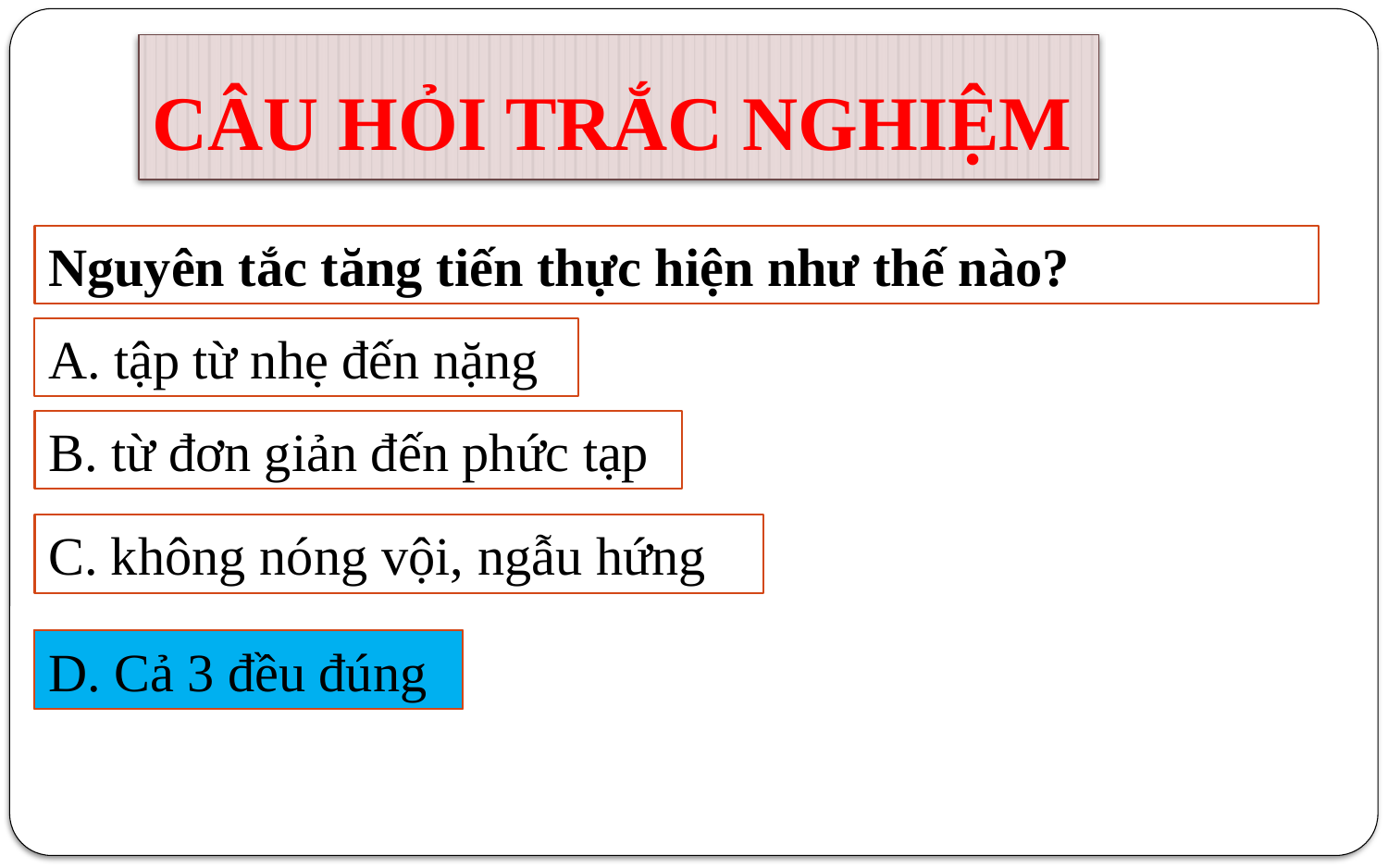

# CÂU HỎI TRẮC NGHIỆM
Nguyên tắc tăng tiến thực hiện như thế nào?
A. tập từ nhẹ đến nặng
B. từ đơn giản đến phức tạp
C. không nóng vội, ngẫu hứng
D. Cả 3 đều đúng
D. Cả 3 đều đúng